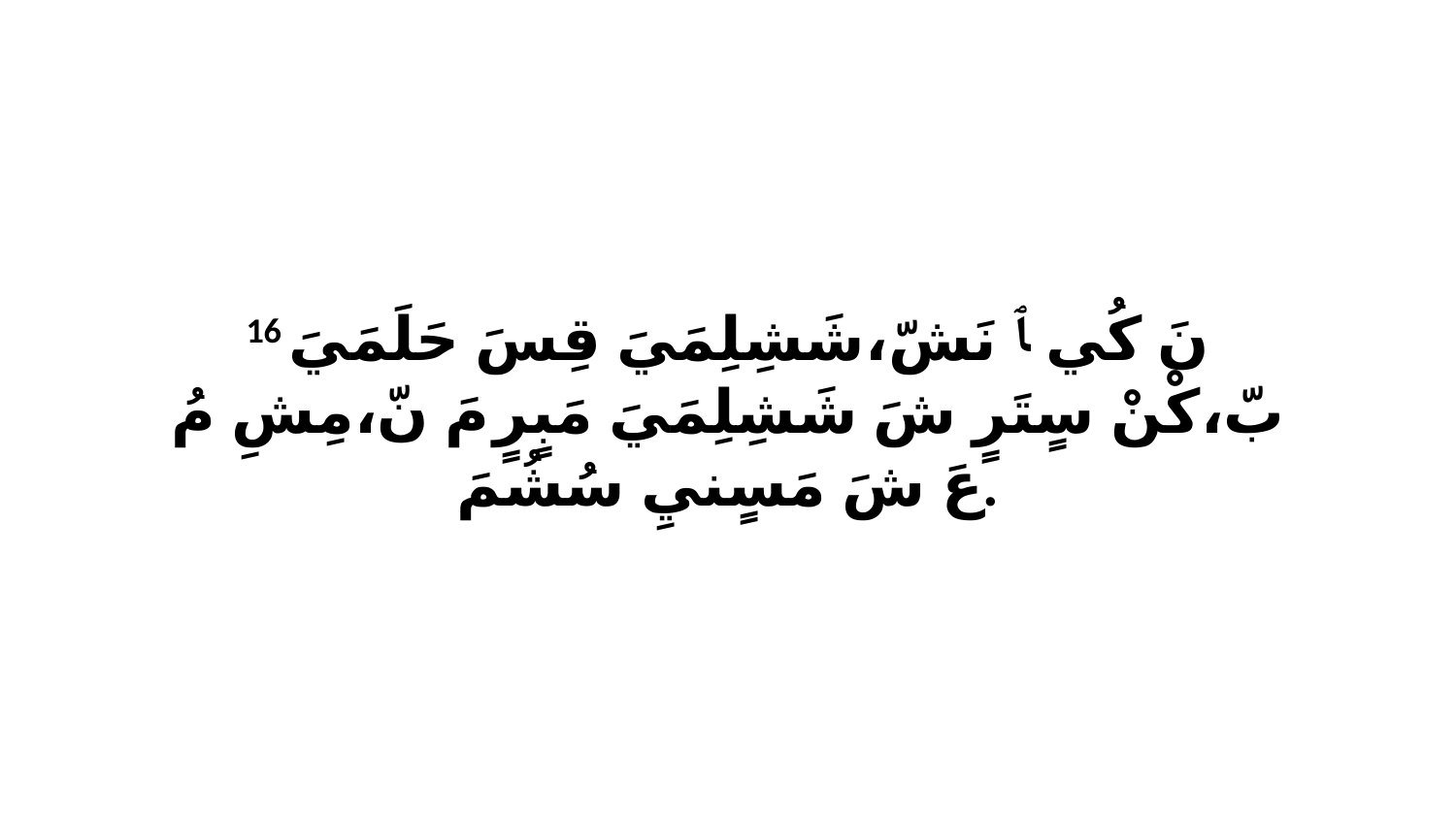

16 نَ كُي ﭑ نَشّ،شَشِلِمَيَ قِسَ حَلَمَيَ بّ،كْنْ سٍتَرٍ شَ شَشِلِمَيَ مَبٍرٍ مَ نّ،مِشِ مُ عَ شَ مَسٍنيِ سُشُمَ.